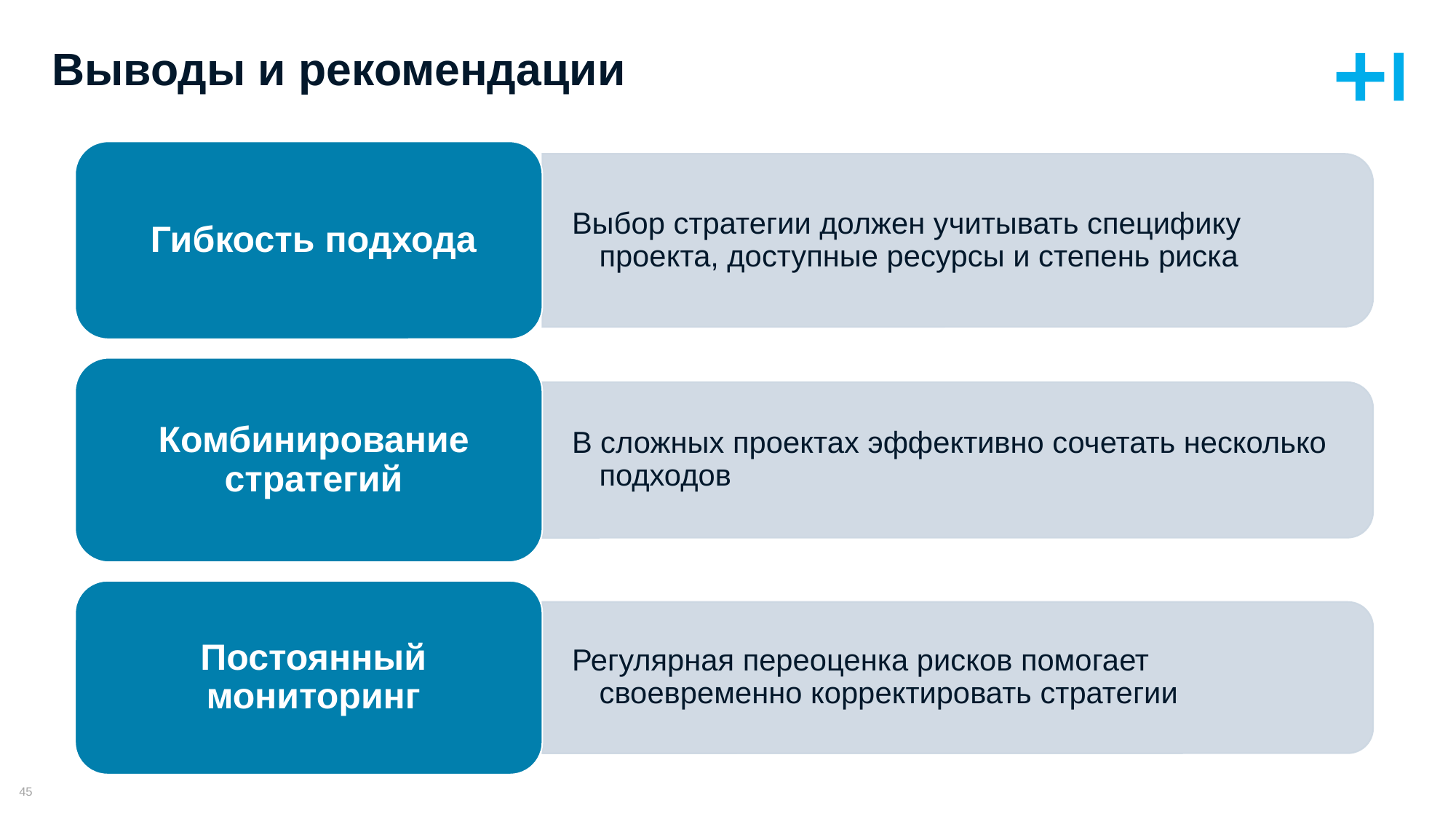

# Выводы и рекомендации
Выбор стратегии должен учитывать специфику проекта, доступные ресурсы и степень риска
Гибкость подхода
В сложных проектах эффективно сочетать несколько подходов
Комбинирование стратегий
Регулярная переоценка рисков помогает своевременно корректировать стратегии
Постоянный мониторинг